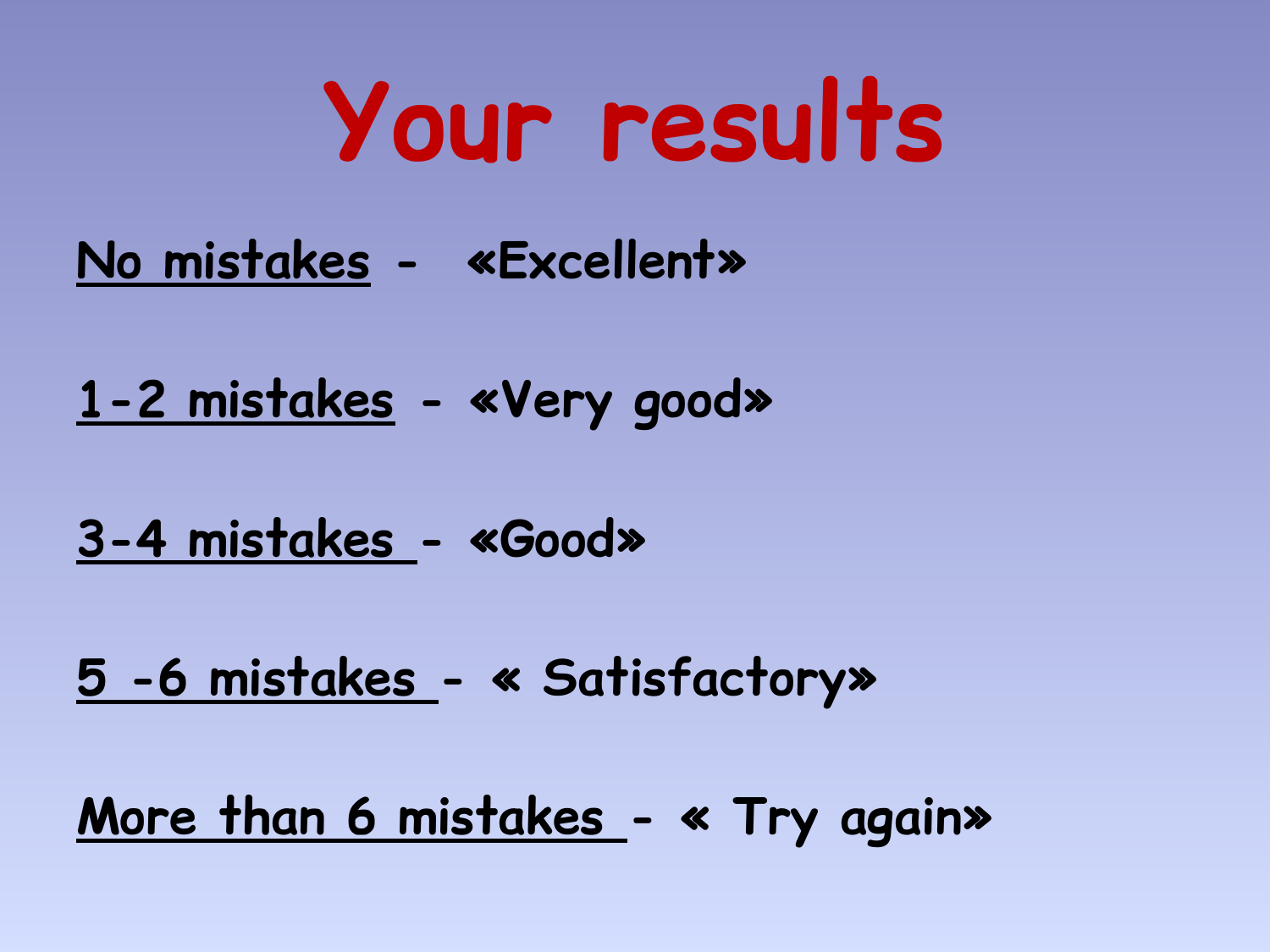

# Your results
No mistakes -  «Excellent»

1-2 mistakes - «Very good»

3-4 mistakes - «Good»

5 -6 mistakes - « Satisfactory»

More than 6 mistakes - « Try again»